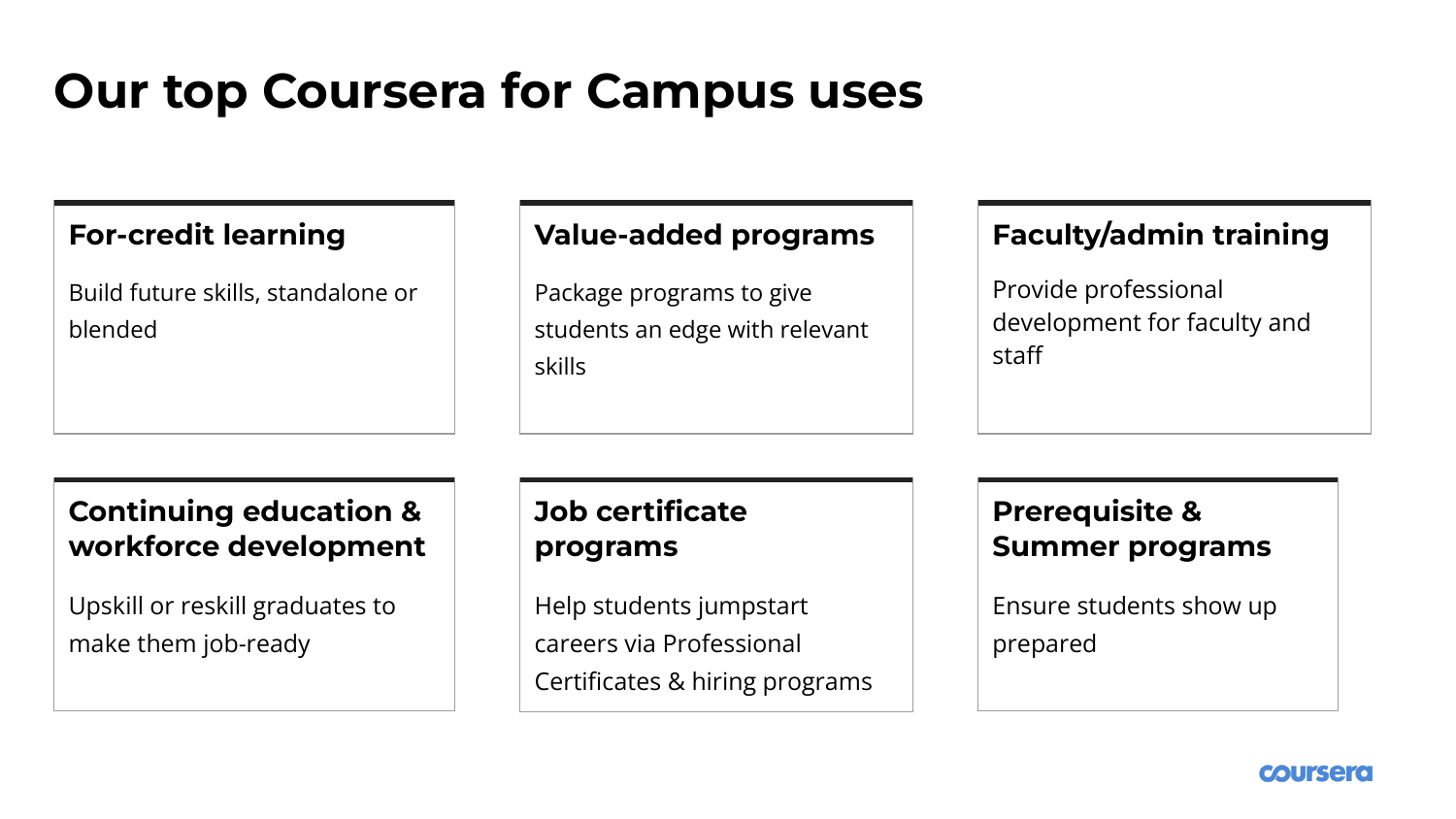

# Our top Coursera for Campus uses
| For-credit learning Build future skills, standalone or blended |
| --- |
| Value-added programs Package programs to give students an edge with relevant skills |
| --- |
| Faculty/admin training Provide professional development for faculty and staff |
| --- |
| Continuing education & workforce development Upskill or reskill graduates to make them job-ready |
| --- |
| Job certificate programs Help students jumpstart careers via Professional Certificates & hiring programs |
| --- |
| Prerequisite & Summer programs Ensure students show up prepared |
| --- |